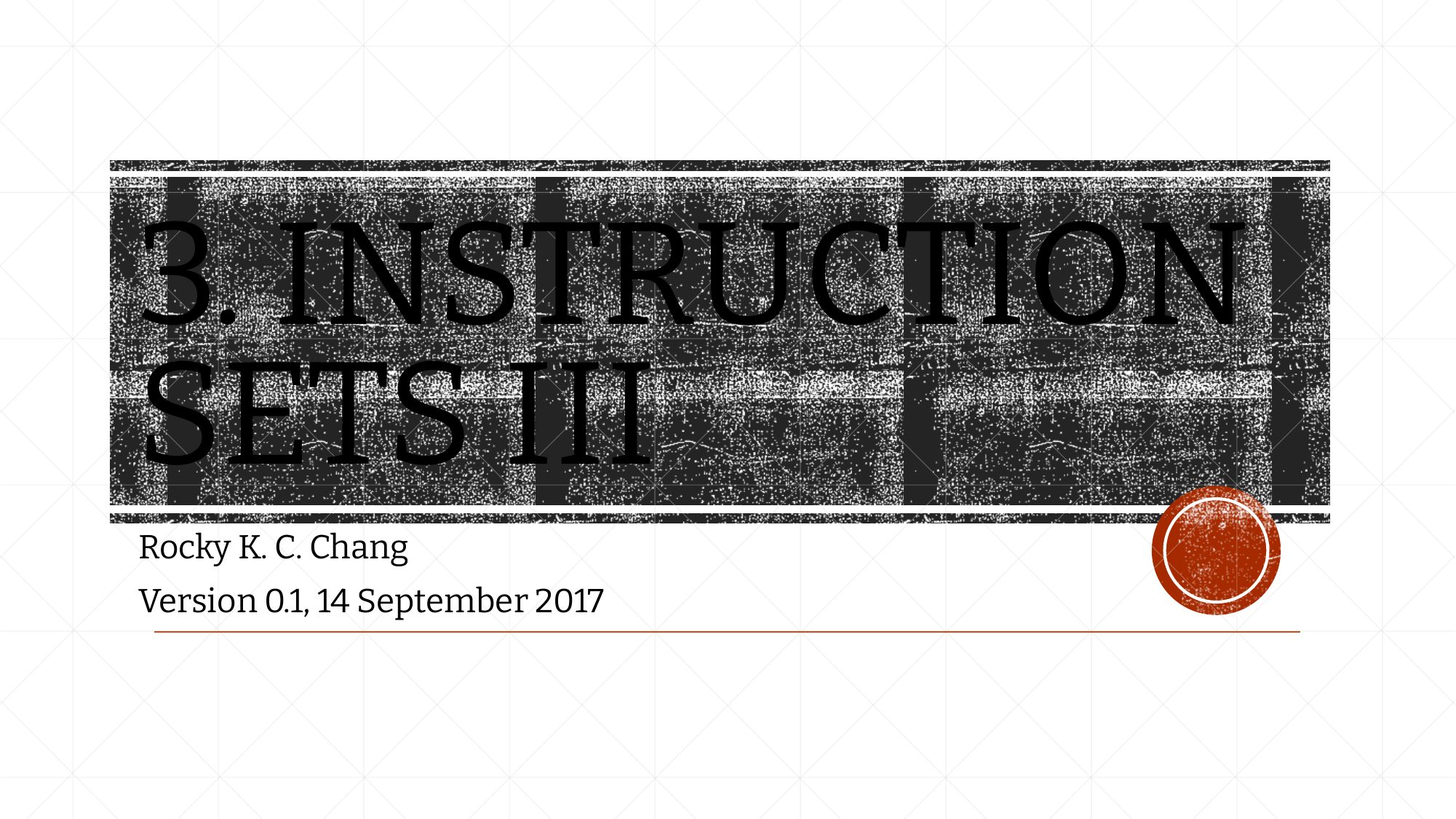

# 3. Instruction sets III
Rocky K. C. Chang
Version 0.1, 14 September 2017